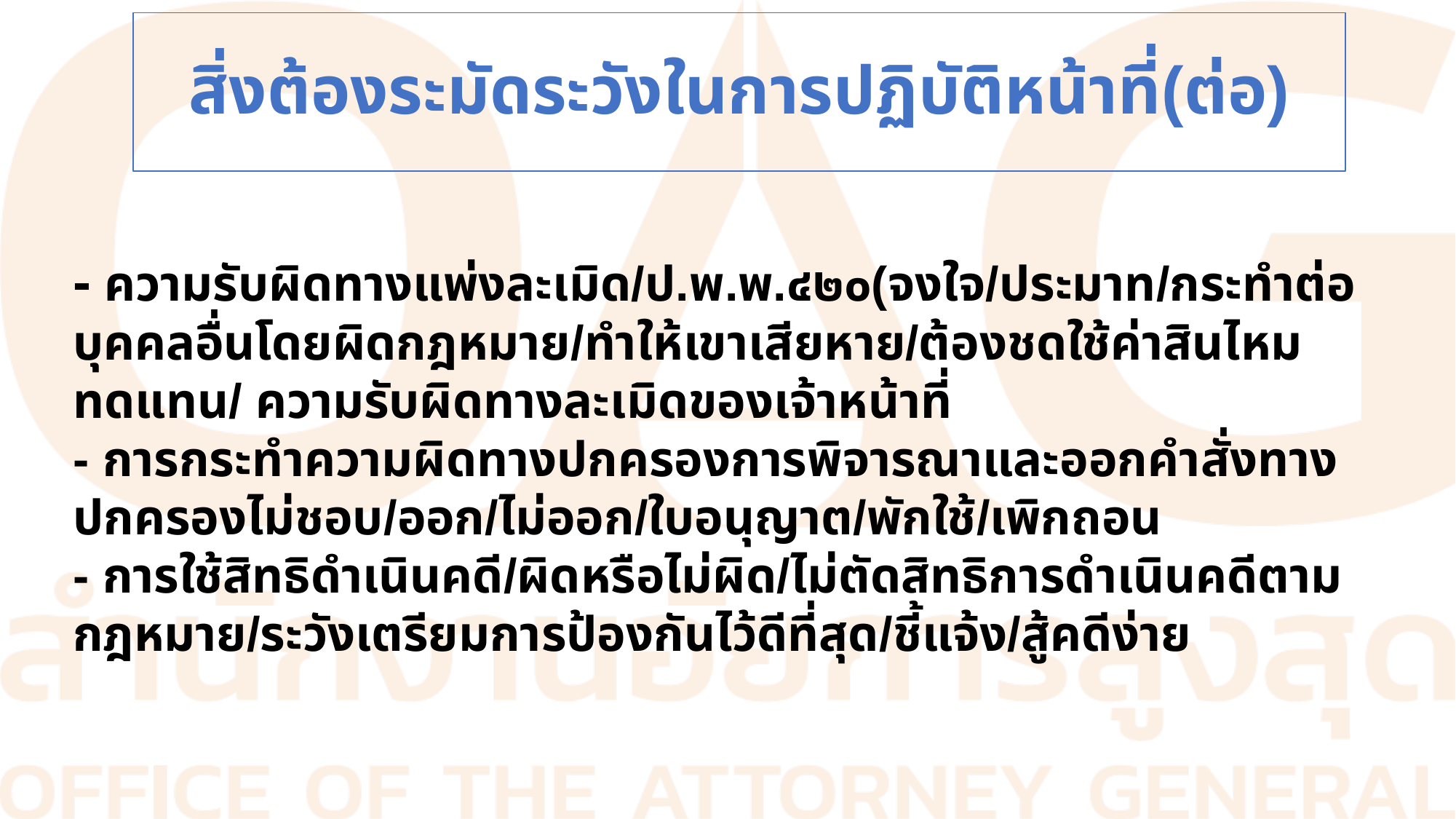

# สิ่งต้องระมัดระวังในการปฏิบัติหน้าที่(ต่อ)
- ความรับผิดทางแพ่งละเมิด/ป.พ.พ.๔๒๐(จงใจ/ประมาท/กระทำต่อบุคคลอื่นโดยผิดกฎหมาย/ทำให้เขาเสียหาย/ต้องชดใช้ค่าสินไหมทดแทน/ ความรับผิดทางละเมิดของเจ้าหน้าที่
- การกระทำความผิดทางปกครองการพิจารณาและออกคำสั่งทางปกครองไม่ชอบ/ออก/ไม่ออก/ใบอนุญาต/พักใช้/เพิกถอน
- การใช้สิทธิดำเนินคดี/ผิดหรือไม่ผิด/ไม่ตัดสิทธิการดำเนินคดีตามกฎหมาย/ระวังเตรียมการป้องกันไว้ดีที่สุด/ชี้แจ้ง/สู้คดีง่าย